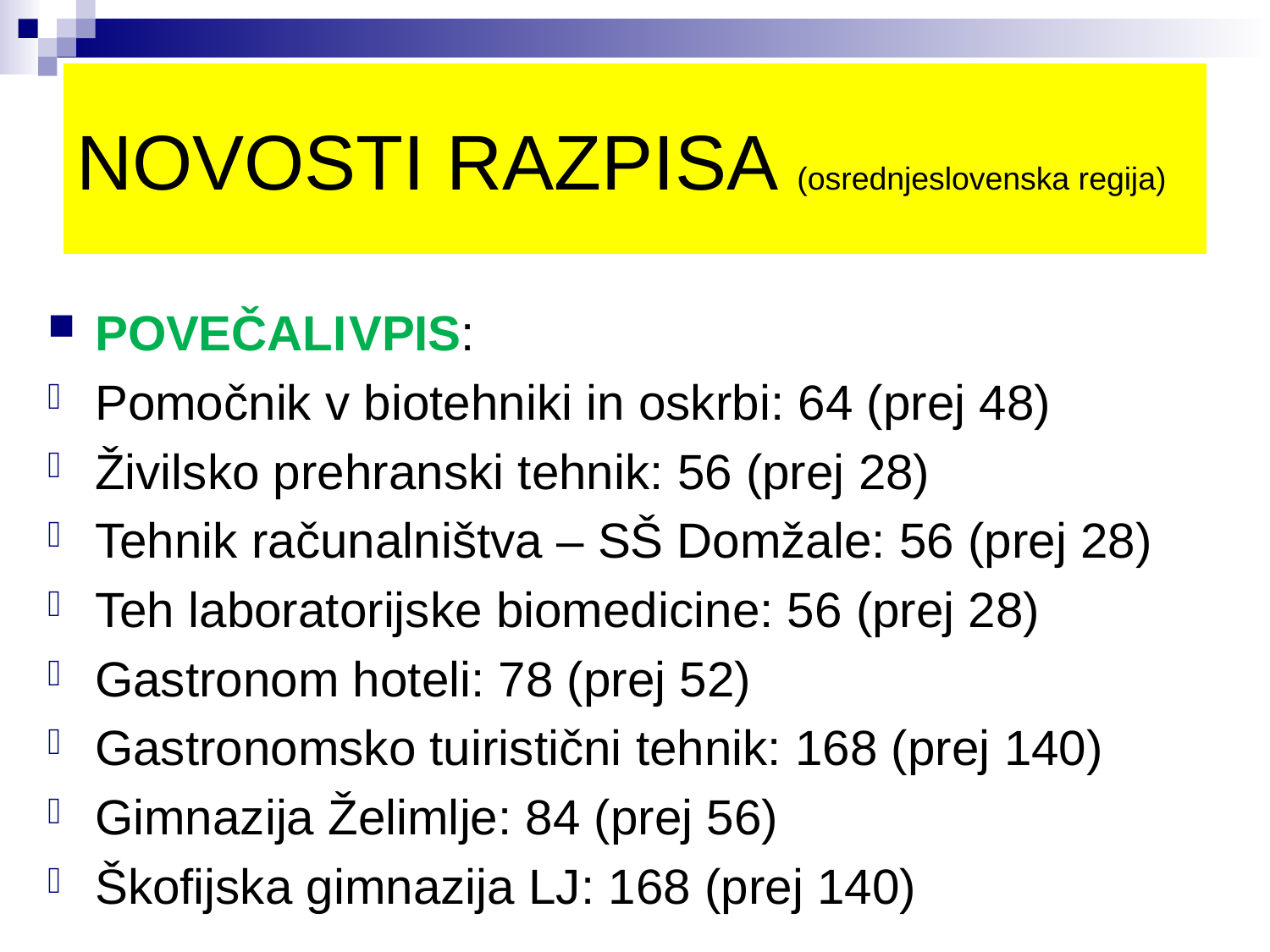

# NOVOSTI RAZPISA (osrednjeslovenska regija)

POVEČALI	VPIS:
Pomočnik v biotehniki in oskrbi: 64 (prej 48)
Živilsko prehranski tehnik: 56 (prej 28)
Tehnik računalništva – SŠ Domžale: 56 (prej 28)
Teh laboratorijske biomedicine: 56 (prej 28)
Gastronom hoteli: 78 (prej 52)
Gastronomsko tuiristični tehnik: 168 (prej 140)
Gimnazija Želimlje: 84 (prej 56)
Škofijska gimnazija LJ: 168 (prej 140)